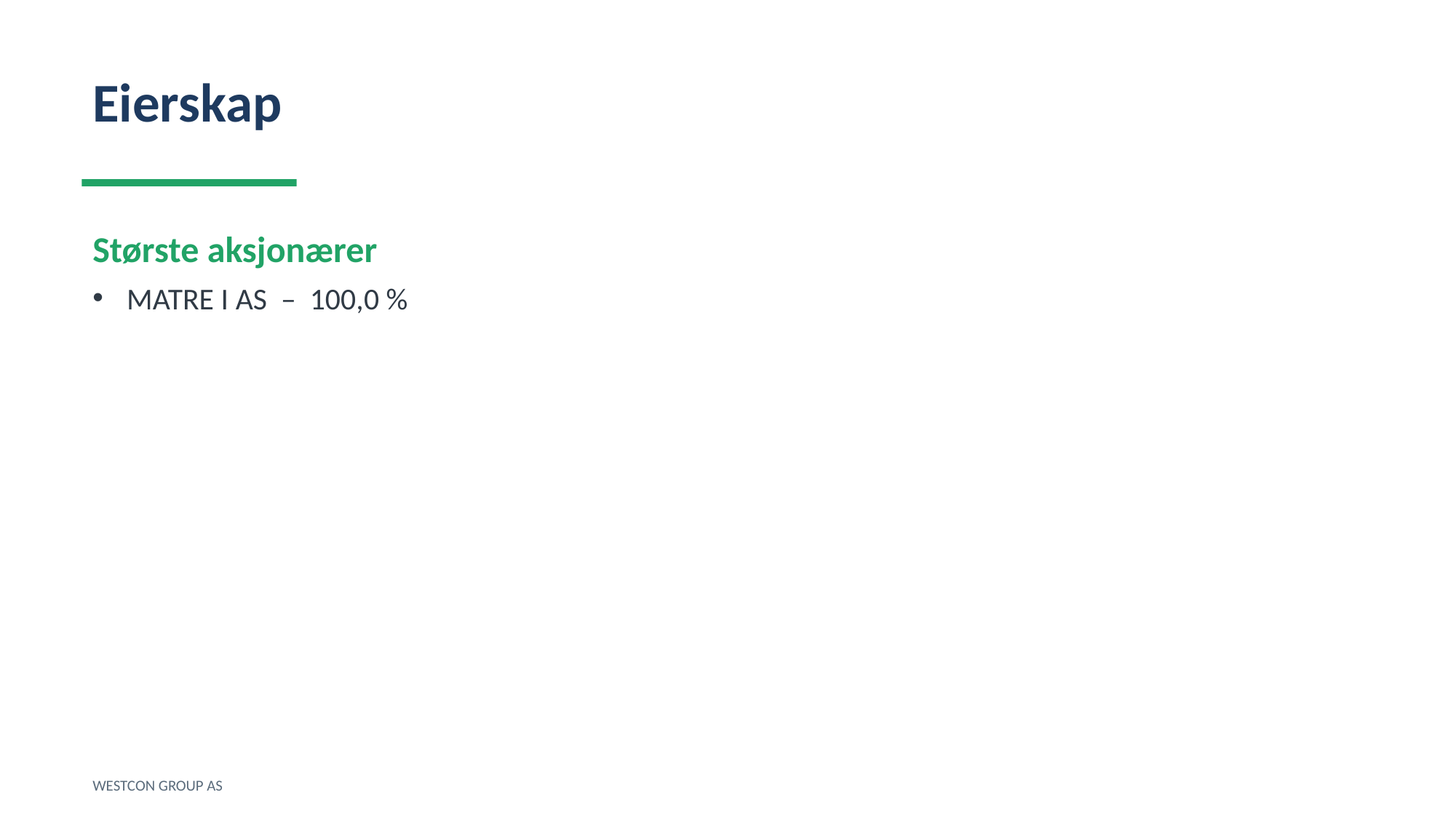

Eierskap

Største aksjonærer
MATRE I AS  –  100,0 %
WESTCON GROUP AS